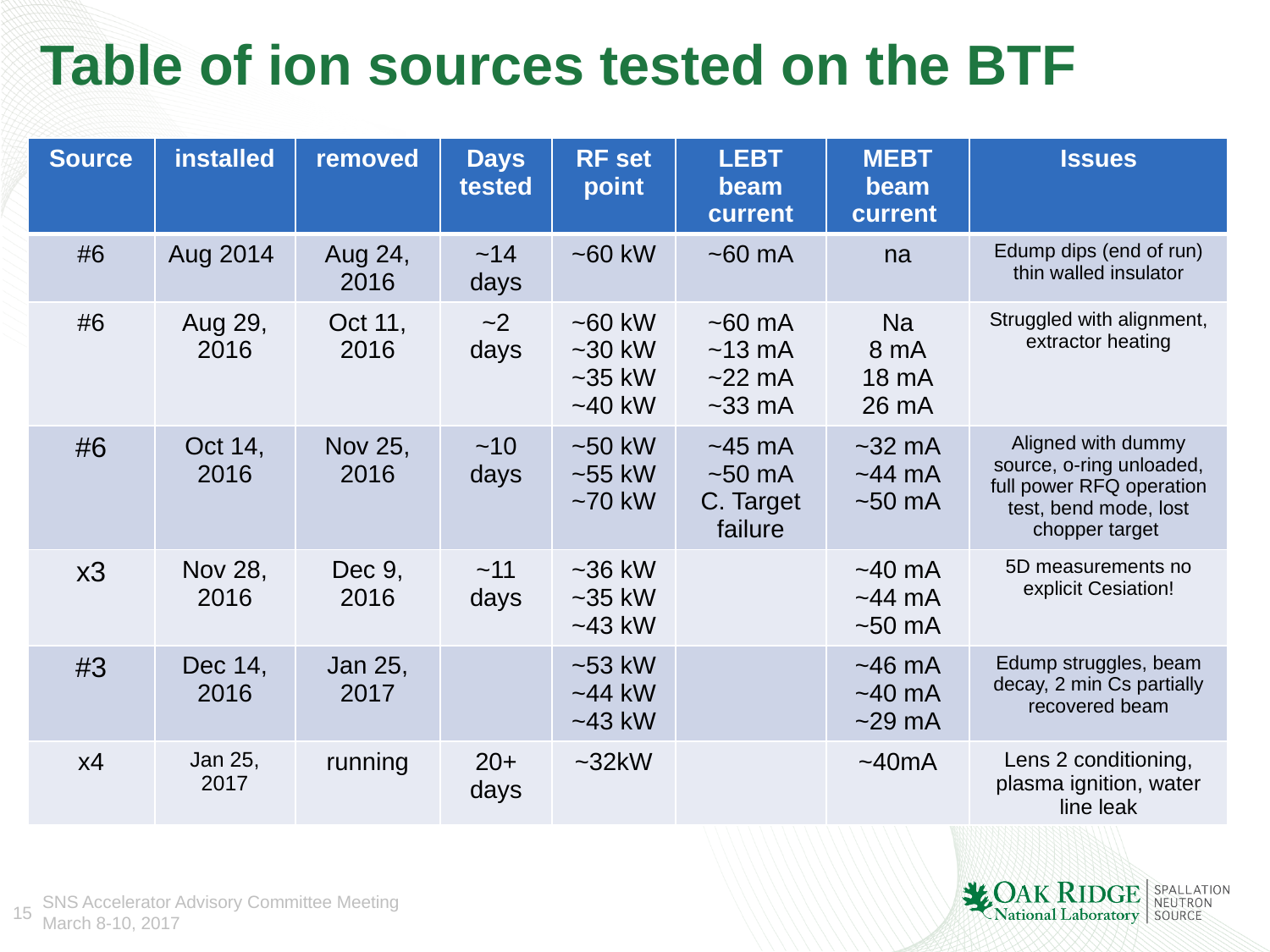

# Table of ion sources tested on the BTF
| Source | installed | removed | Days tested | RF set point | LEBT beam current | MEBT beam current | Issues |
| --- | --- | --- | --- | --- | --- | --- | --- |
| #6 | Aug 2014 | Aug 24, 2016 | ~14 days | ~60 kW | ~60 mA | na | Edump dips (end of run) thin walled insulator |
| #6 | Aug 29, 2016 | Oct 11, 2016 | ~2 days | ~60 kW ~30 kW ~35 kW ~40 kW | ~60 mA ~13 mA ~22 mA ~33 mA | Na 8 mA 18 mA 26 mA | Struggled with alignment, extractor heating |
| #6 | Oct 14, 2016 | Nov 25, 2016 | ~10 days | ~50 kW ~55 kW ~70 kW | ~45 mA ~50 mA C. Target failure | ~32 mA ~44 mA ~50 mA | Aligned with dummy source, o-ring unloaded, full power RFQ operation test, bend mode, lost chopper target |
| x3 | Nov 28, 2016 | Dec 9, 2016 | ~11 days | ~36 kW ~35 kW ~43 kW |  | ~40 mA ~44 mA ~50 mA | 5D measurements no explicit Cesiation! |
| #3 | Dec 14, 2016 | Jan 25, 2017 |  | ~53 kW ~44 kW ~43 kW |  | ~46 mA ~40 mA ~29 mA | Edump struggles, beam decay, 2 min Cs partially recovered beam |
| x4 | Jan 25, 2017 | running | 20+ days | ~32kW |  | ~40mA | Lens 2 conditioning, plasma ignition, water line leak |